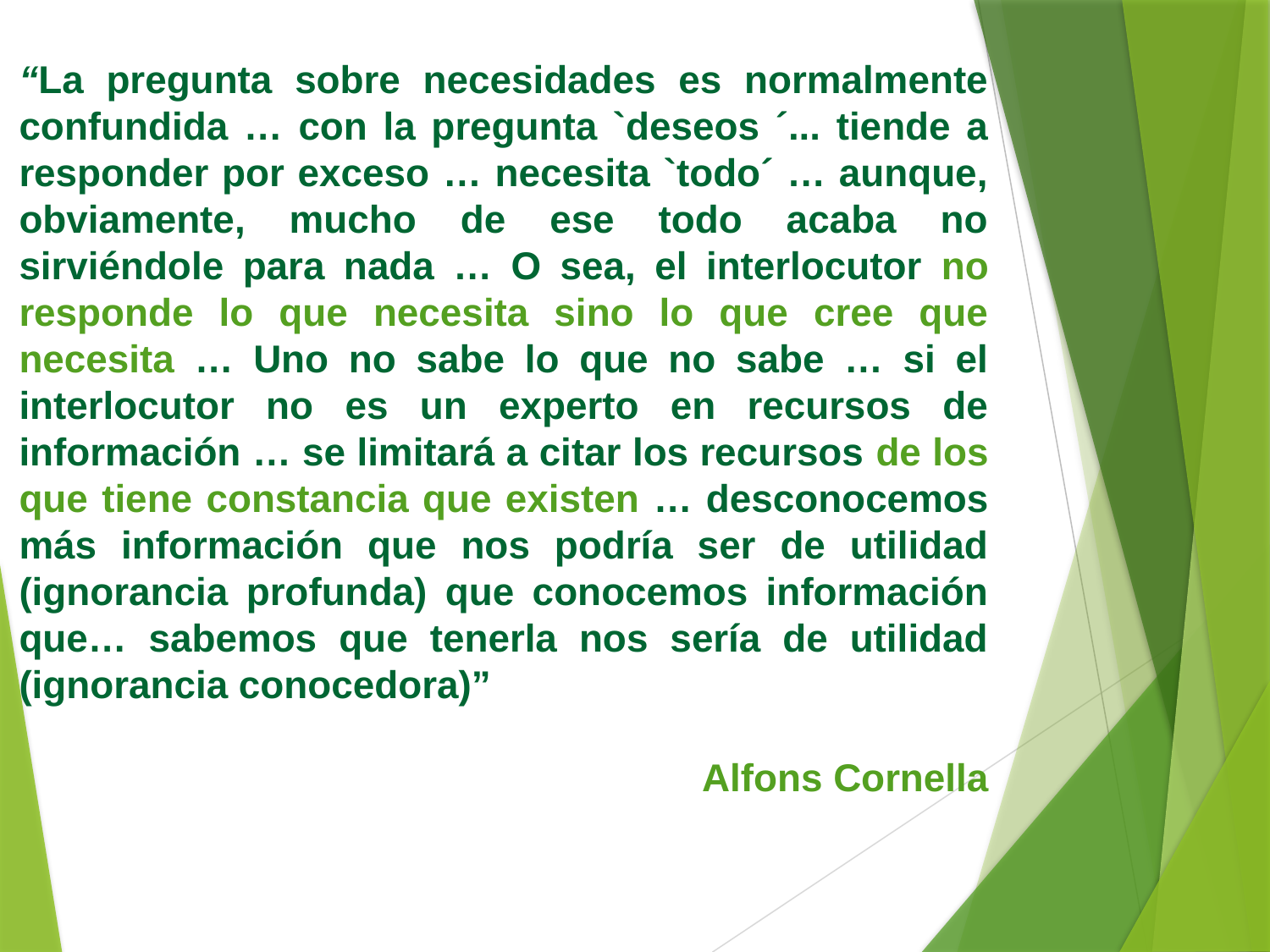

“La pregunta sobre necesidades es normalmente confundida … con la pregunta `deseos ´... tiende a responder por exceso … necesita `todo´ … aunque, obviamente, mucho de ese todo acaba no sirviéndole para nada … O sea, el interlocutor no responde lo que necesita sino lo que cree que necesita … Uno no sabe lo que no sabe … si el interlocutor no es un experto en recursos de información … se limitará a citar los recursos de los que tiene constancia que existen … desconocemos más información que nos podría ser de utilidad (ignorancia profunda) que conocemos información que… sabemos que tenerla nos sería de utilidad (ignorancia conocedora)”

Alfons Cornella